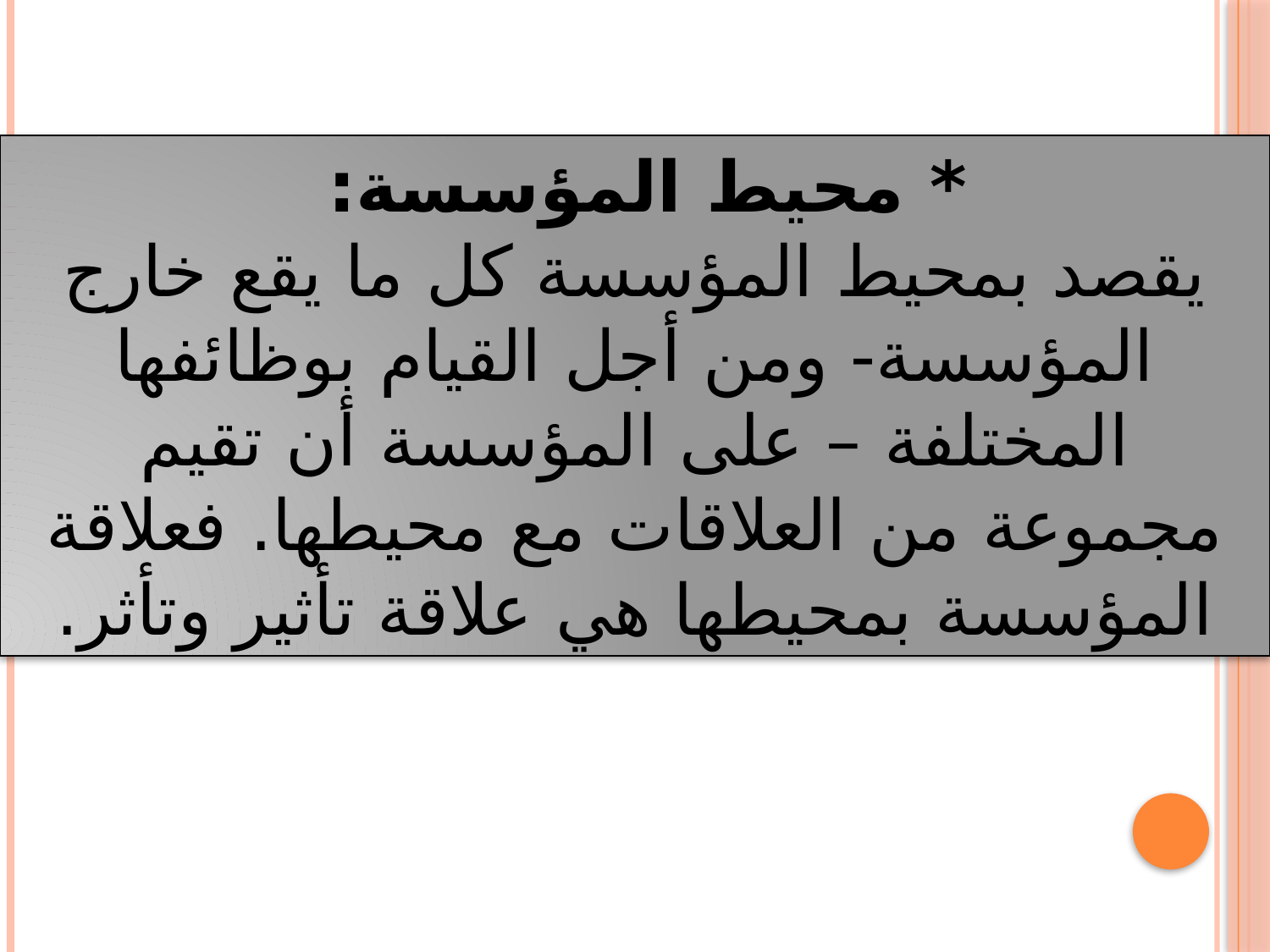

* محيط المؤسسة:
يقصد بمحيط المؤسسة كل ما يقع خارج المؤسسة- ومن أجل القيام بوظائفها المختلفة – على المؤسسة أن تقيم مجموعة من العلاقات مع محيطها. فعلاقة المؤسسة بمحيطها هي علاقة تأثير وتأثر.